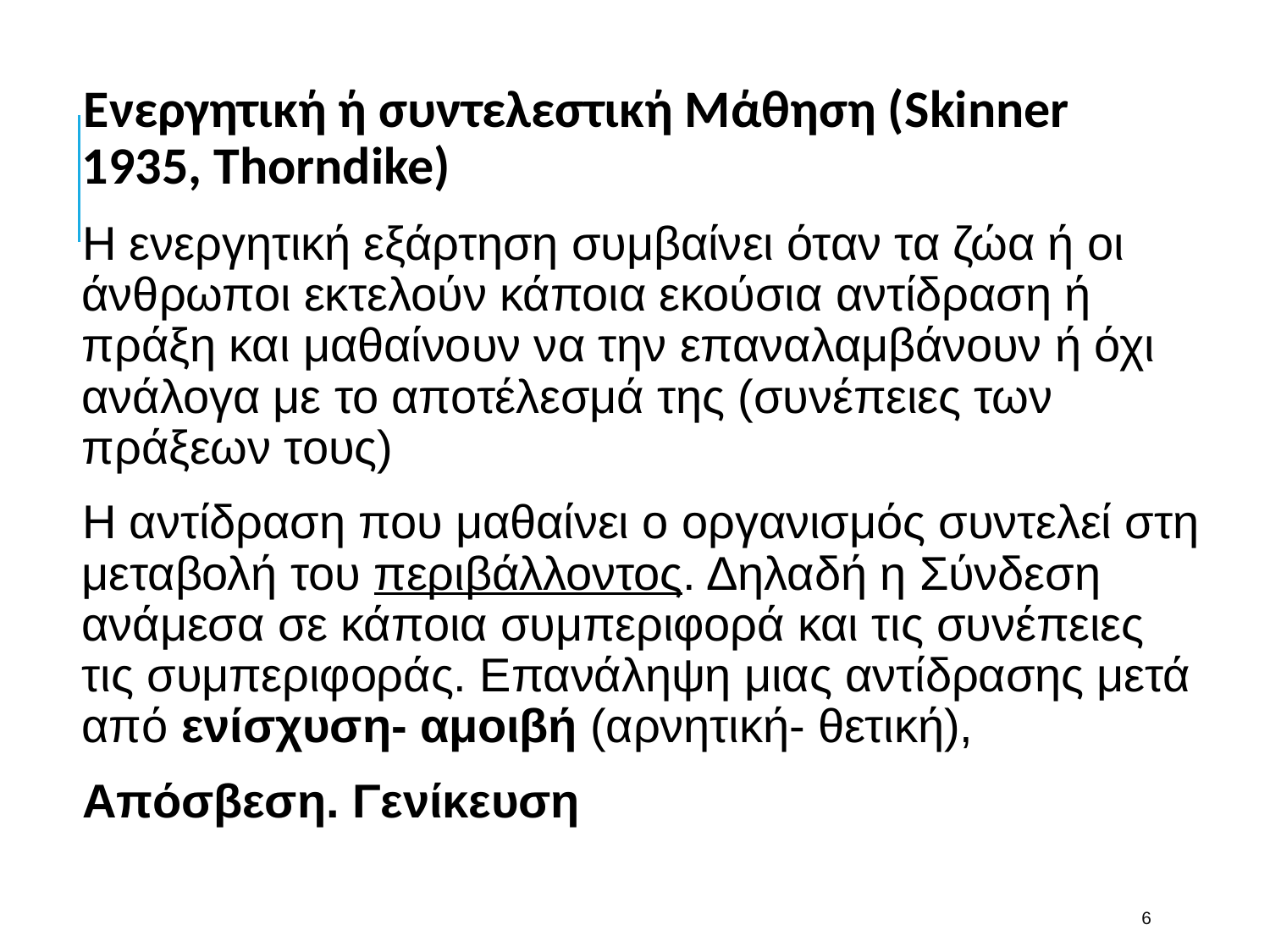

#
Ενεργητική ή συντελεστική Μάθηση (Skinner 1935, Thorndike)
Η ενεργητική εξάρτηση συμβαίνει όταν τα ζώα ή οι άνθρωποι εκτελούν κάποια εκούσια αντίδραση ή πράξη και μαθαίνουν να την επαναλαμβάνουν ή όχι ανάλογα με το αποτέλεσμά της (συνέπειες των πράξεων τους)
Η αντίδραση που μαθαίνει ο οργανισμός συντελεί στη μεταβολή του περιβάλλοντος. Δηλαδή η Σύνδεση ανάμεσα σε κάποια συμπεριφορά και τις συνέπειες τις συμπεριφοράς. Επανάληψη μιας αντίδρασης μετά από ενίσχυση- αμοιβή (αρνητική- θετική),
Απόσβεση. Γενίκευση

6